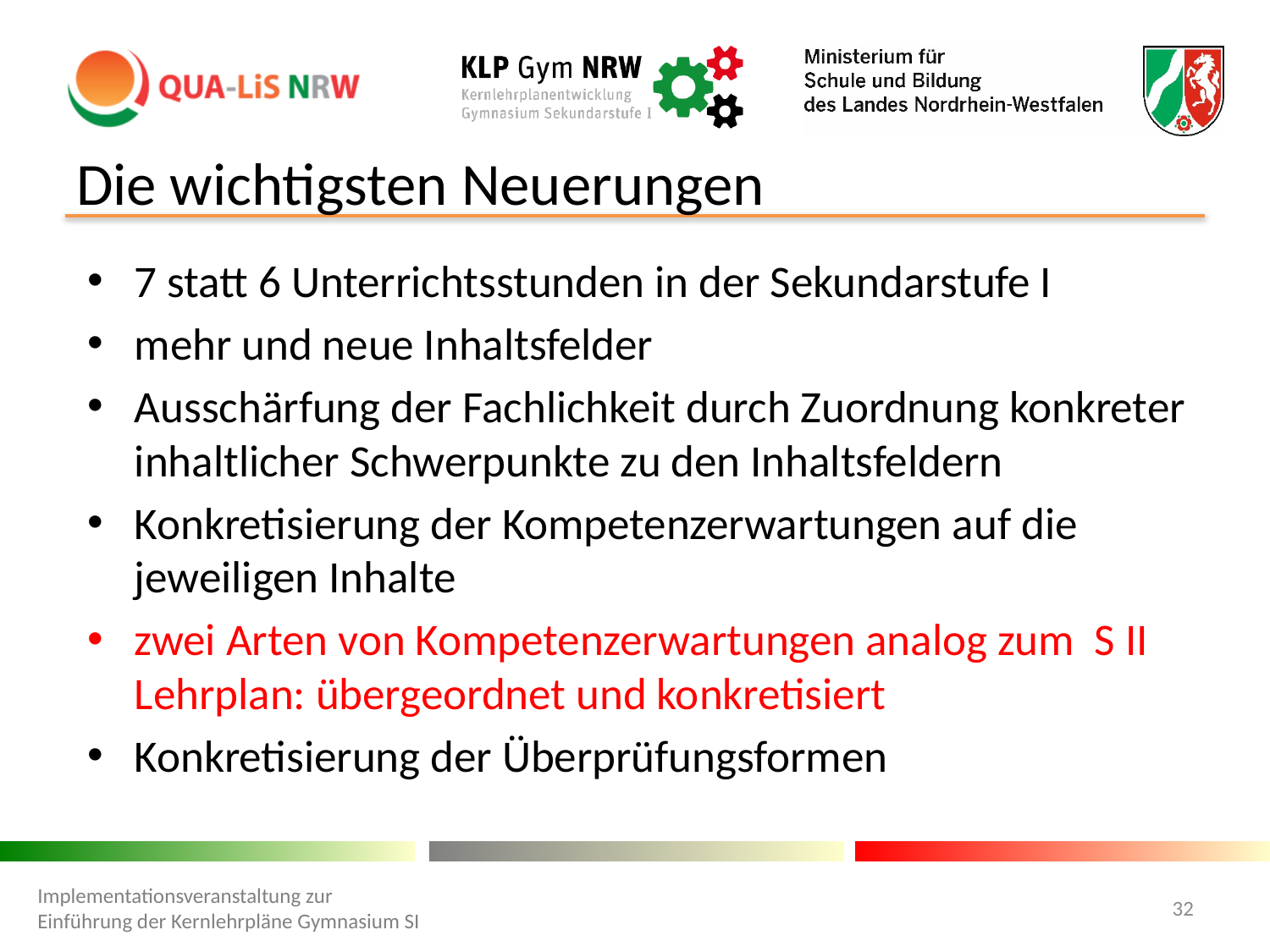

# Die wichtigsten Neuerungen
7 statt 6 Unterrichtsstunden in der Sekundarstufe I
mehr und neue Inhaltsfelder
Ausschärfung der Fachlichkeit durch Zuordnung konkreter inhaltlicher Schwerpunkte zu den Inhaltsfeldern
Konkretisierung der Kompetenzerwartungen auf die jeweiligen Inhalte
zwei Arten von Kompetenzerwartungen analog zum  S II Lehrplan: übergeordnet und konkretisiert
Konkretisierung der Überprüfungsformen

Implementationsveranstaltung zur Einführung der Kernlehrpläne Gymnasium SI
32